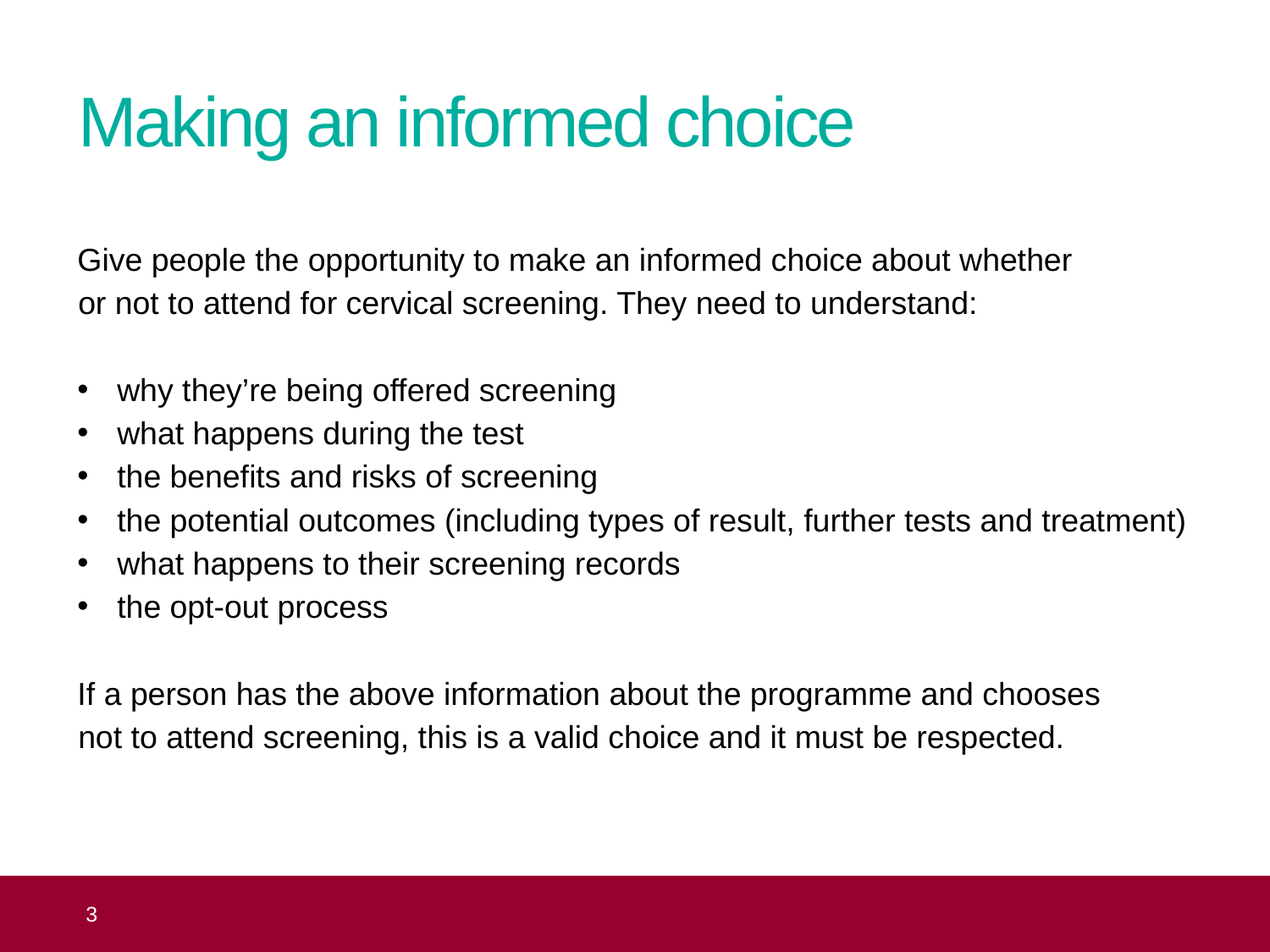

# Making an informed choice

Give people the opportunity to make an informed choice about whether
or not to attend for cervical screening. They need to understand:

why they’re being offered screening
what happens during the test
the benefits and risks of screening
the potential outcomes (including types of result, further tests and treatment)
what happens to their screening records
the opt-out process

If a person has the above information about the programme and chooses
not to attend screening, this is a valid choice and it must be respected.

  3
Topic 4: equality of access to cervical screening